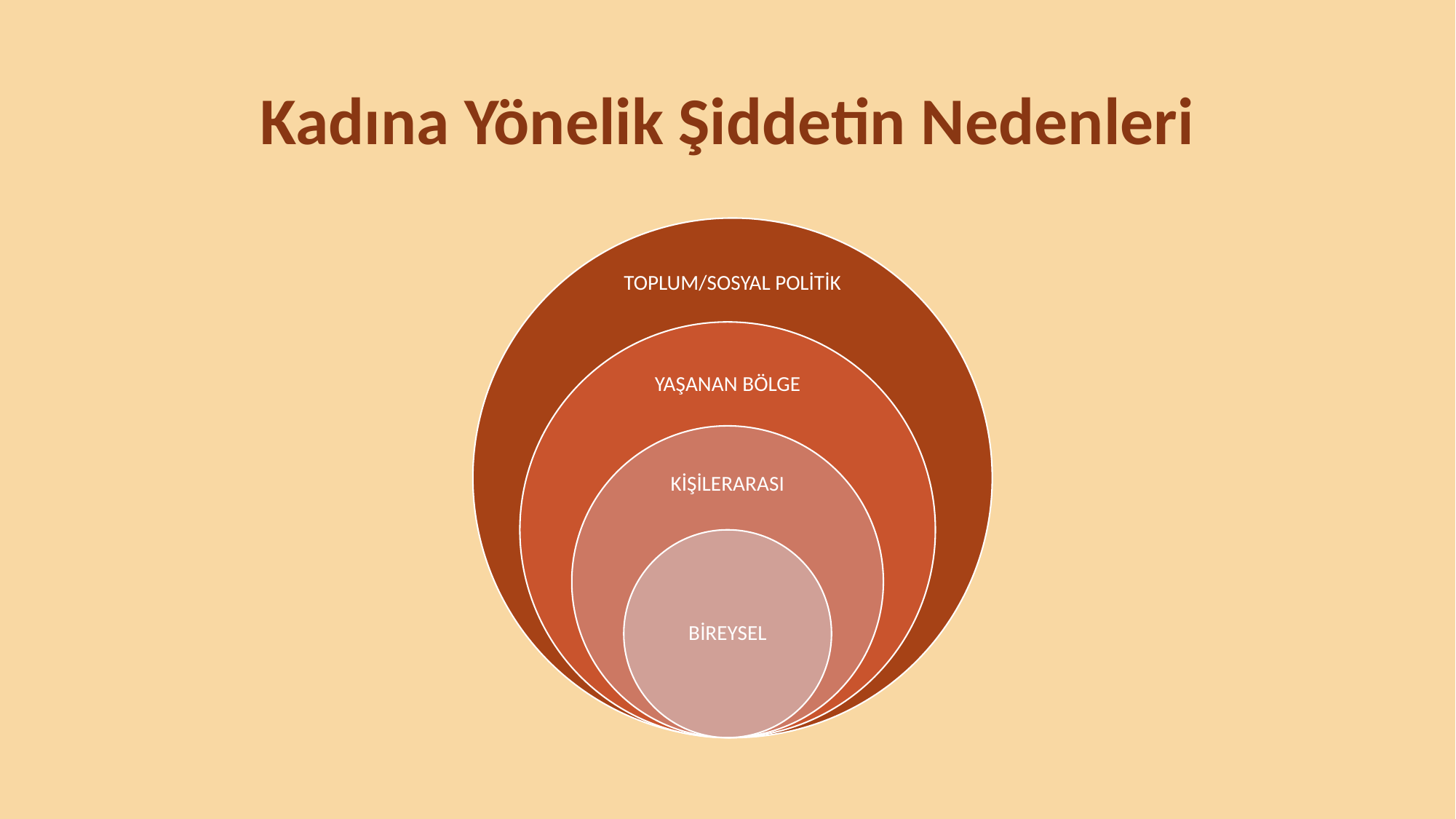

# Kadına Yönelik Şiddetin Nedenleri
TOPLUM/SOSYAL POLİTİK
YAŞANAN BÖLGE
KİŞİLERARASI
BİREYSEL